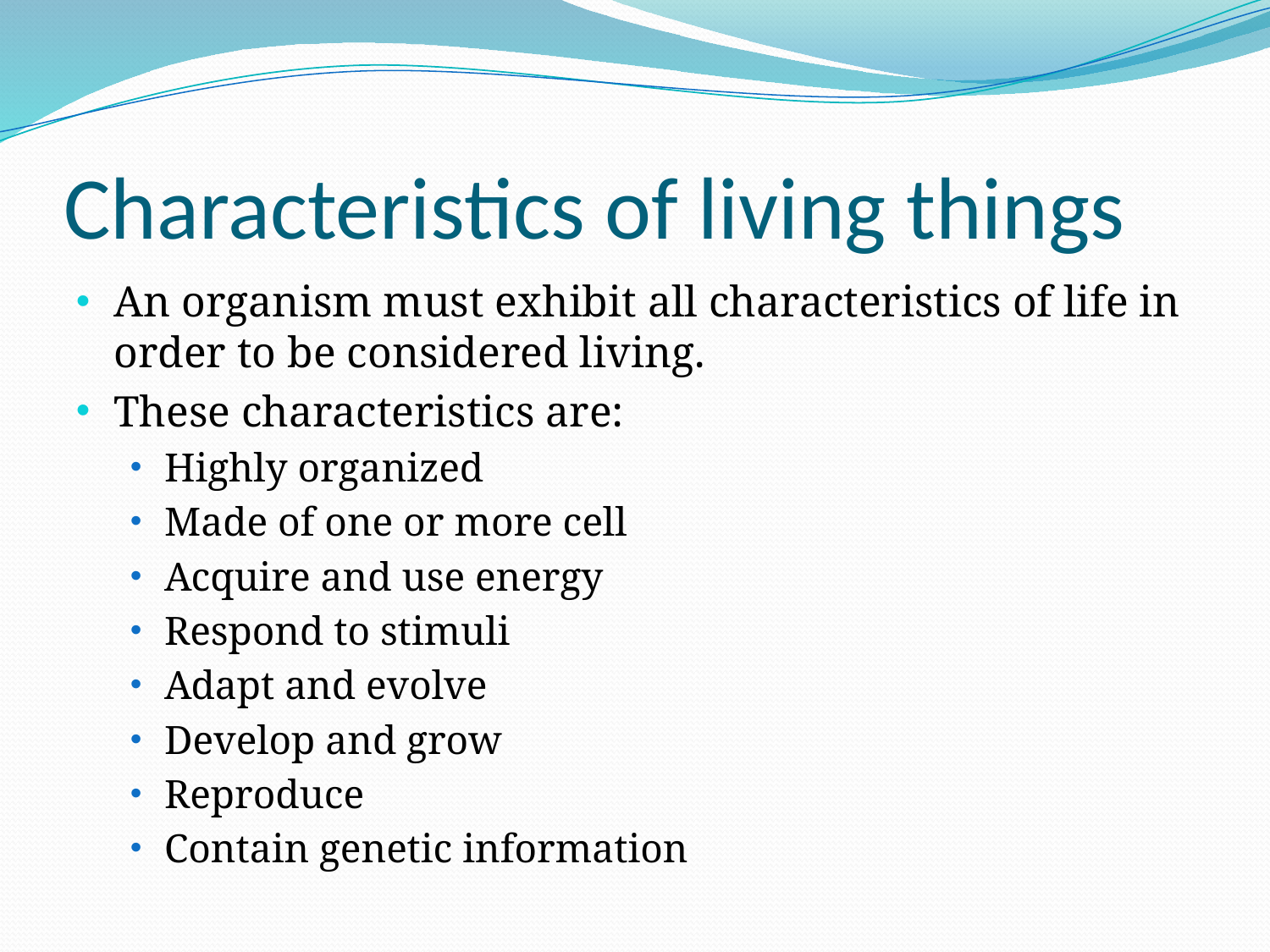

# Characteristics of living things
An organism must exhibit all characteristics of life in order to be considered living.
These characteristics are:
Highly organized
Made of one or more cell
Acquire and use energy
Respond to stimuli
Adapt and evolve
Develop and grow
Reproduce
Contain genetic information